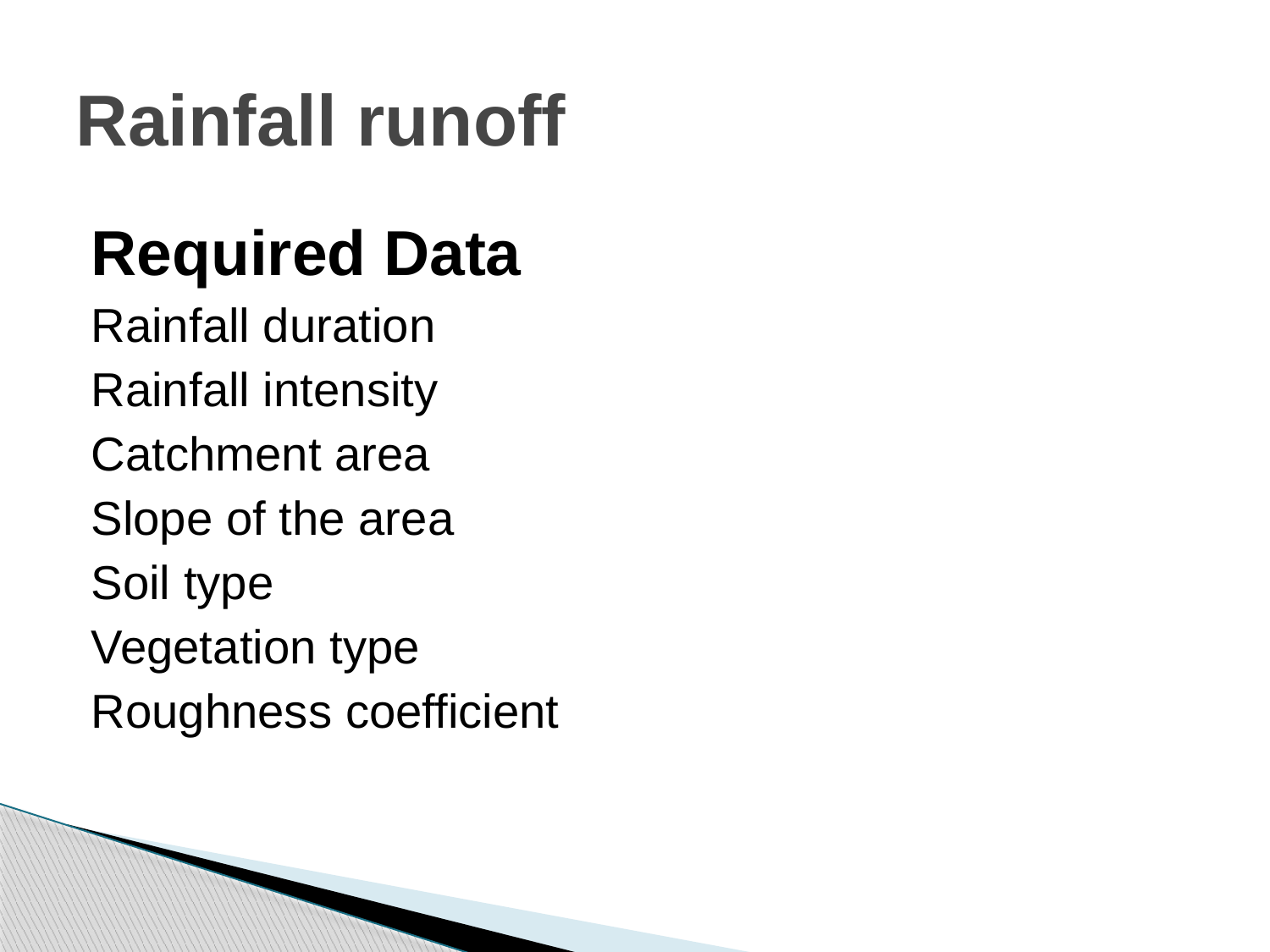

# Rainfall runoff
Required Data
Rainfall duration
Rainfall intensity
Catchment area
Slope of the area
Soil type
Vegetation type
Roughness coefficient